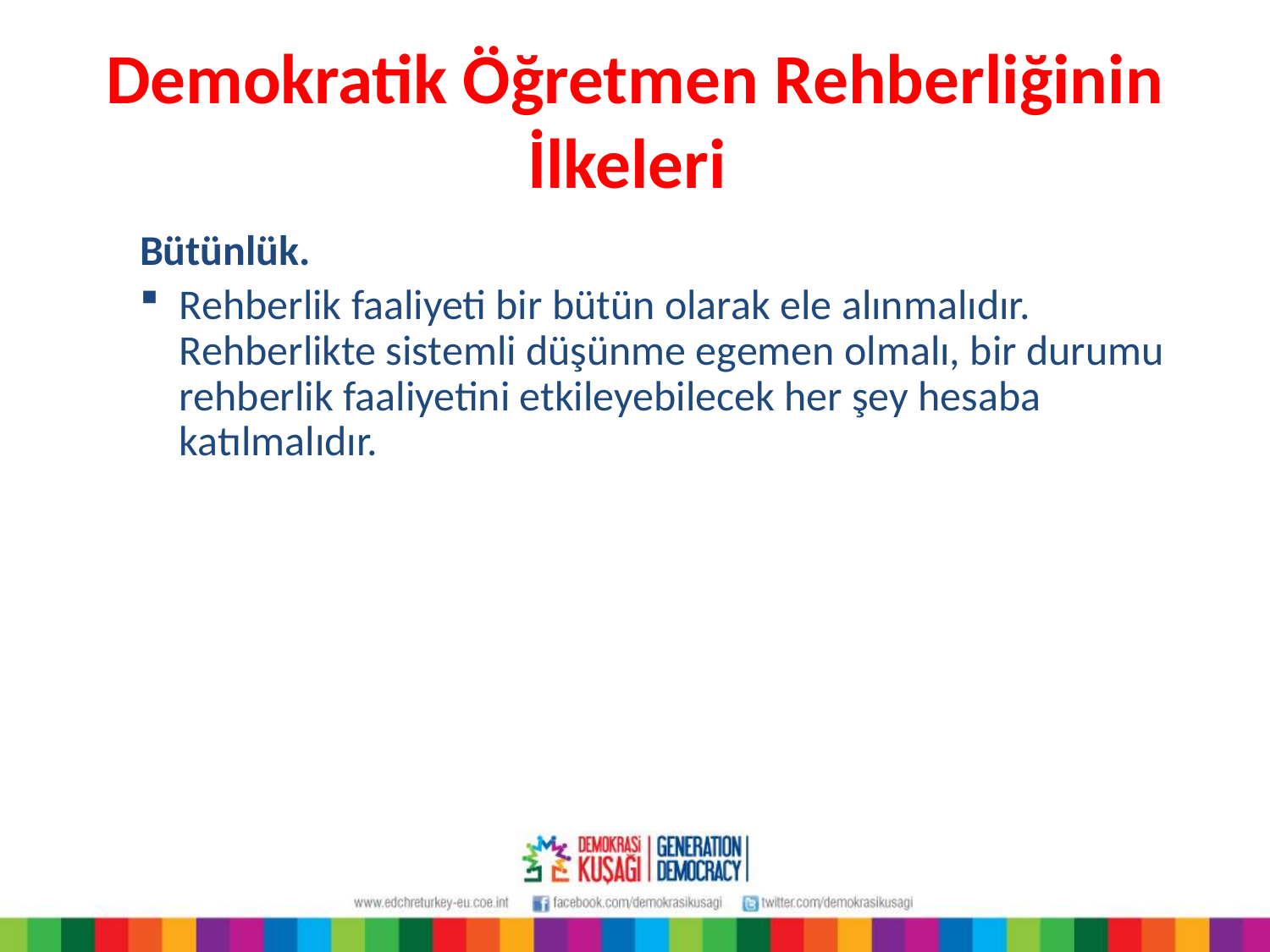

# Demokratik Öğretmen Rehberliğinin İlkeleri
Bütünlük.
Rehberlik faaliyeti bir bütün olarak ele alınmalıdır. Rehberlikte sistemli düşünme egemen olmalı, bir durumu rehberlik faaliyetini etkileyebilecek her şey hesaba katılmalıdır.